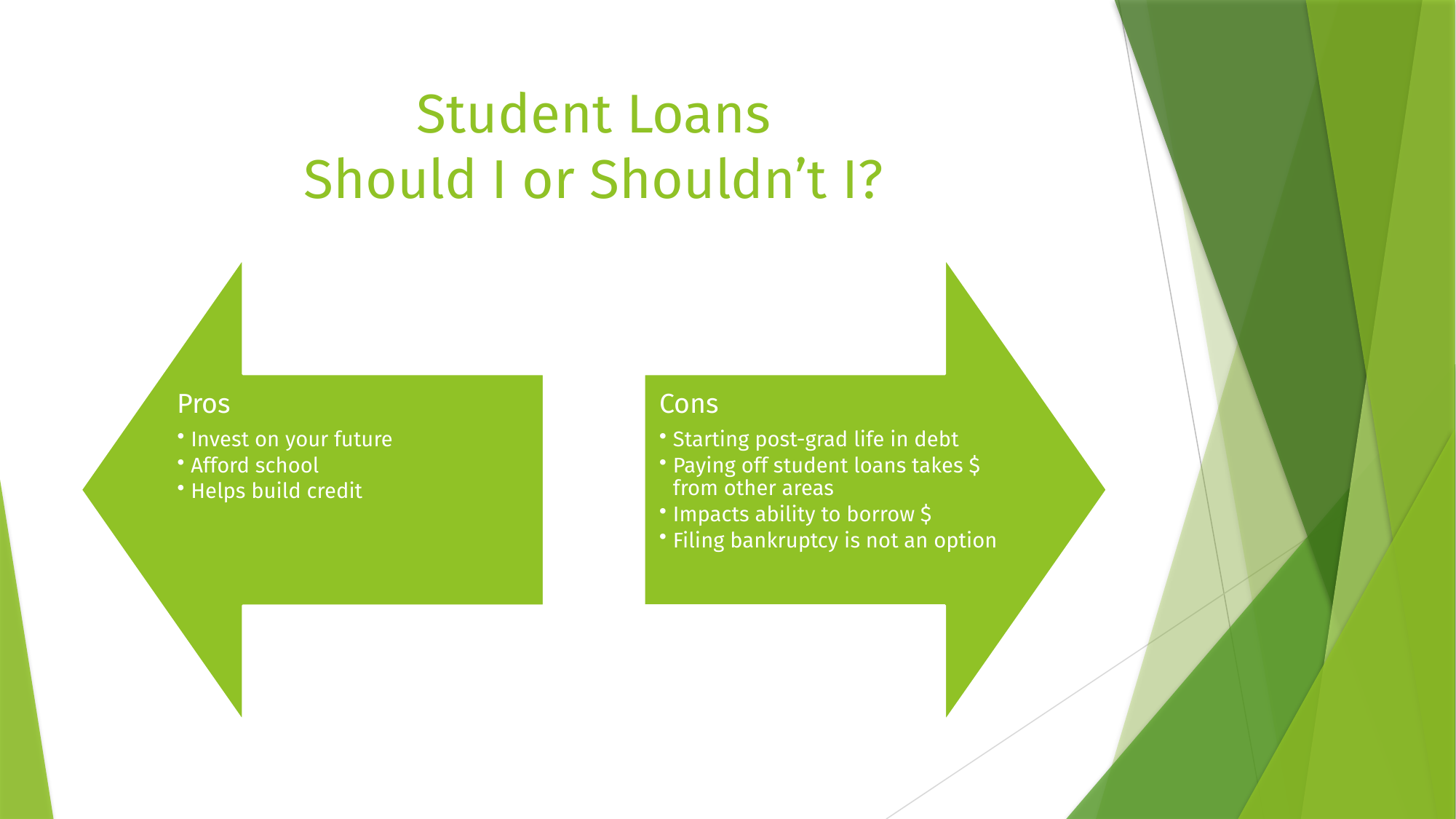

# Student Loans Should I or Shouldn’t I?
Pros
Invest on your future
Afford school
Helps build credit
Cons
Starting post-grad life in debt
Paying off student loans takes $ from other areas
Impacts ability to borrow $
Filing bankruptcy is not an option